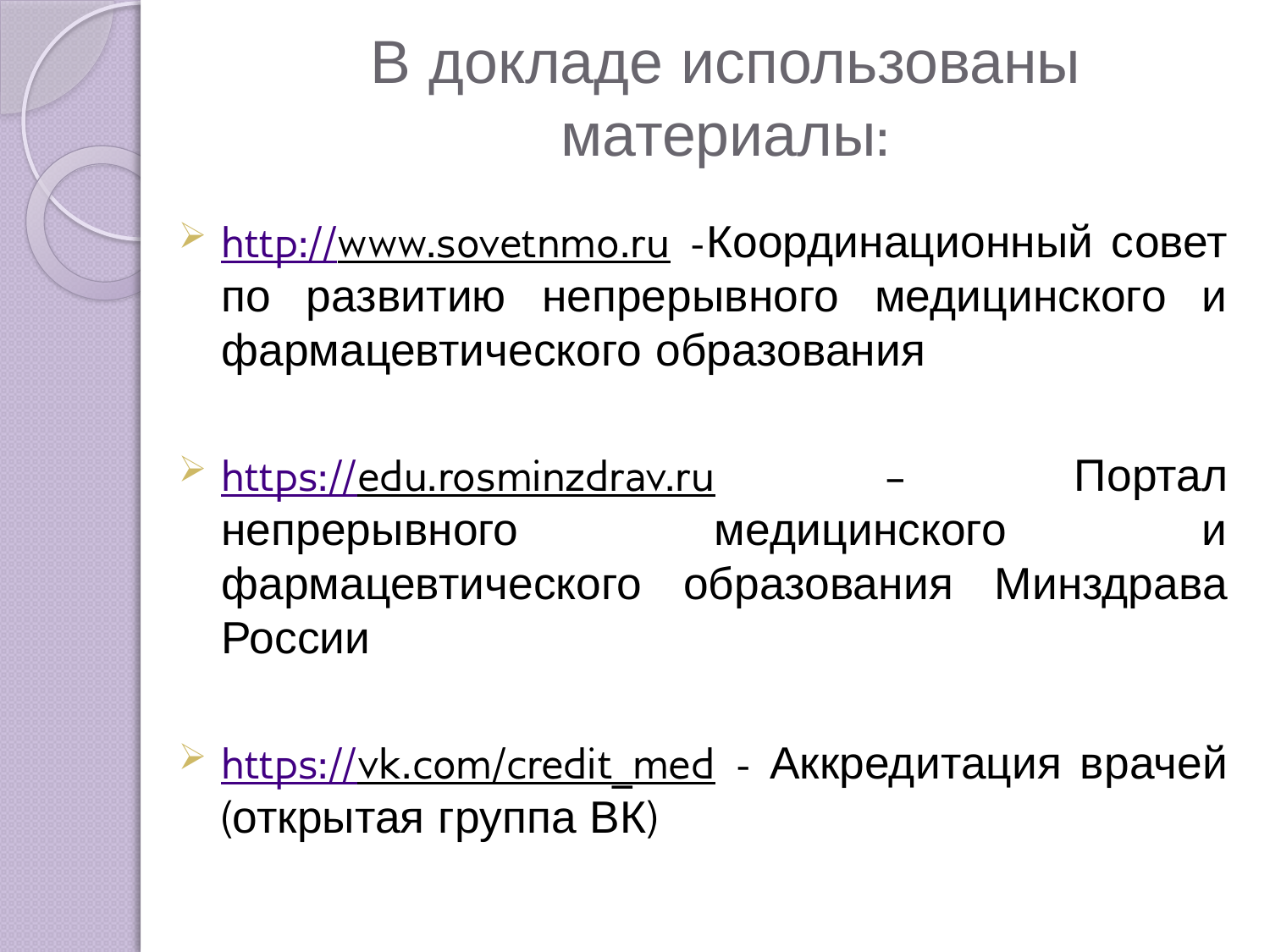

# В докладе использованы материалы:
http://www.sovetnmo.ru -Координационный совет по развитию непрерывного медицинского и фармацевтического образования

https://edu.rosminzdrav.ru – Портал непрерывного медицинского и фармацевтического образования Минздрава России

https://vk.com/credit_med - Аккредитация врачей (открытая группа ВК)